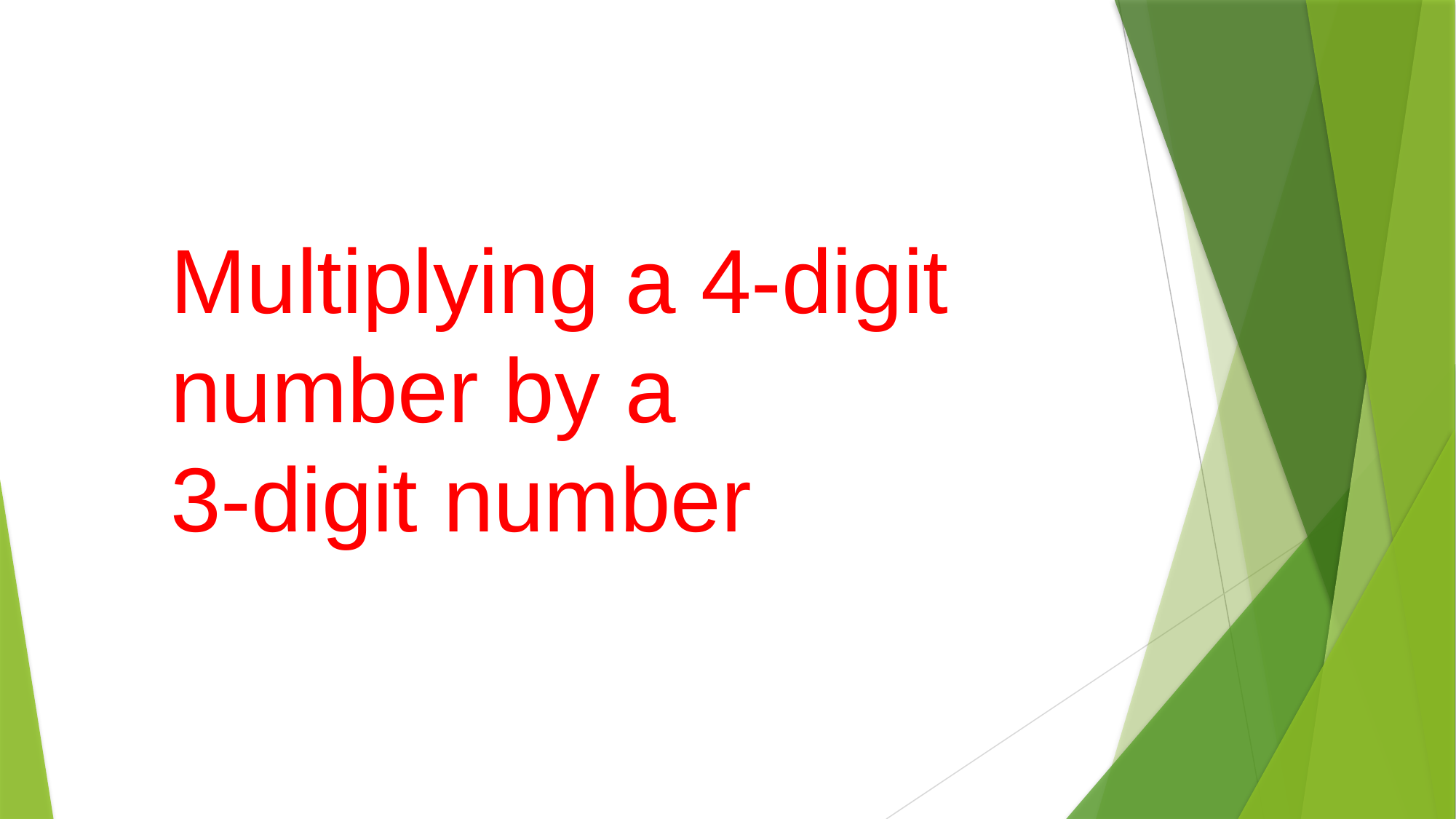

Multiplying a 4-digit
number by a
3-digit number